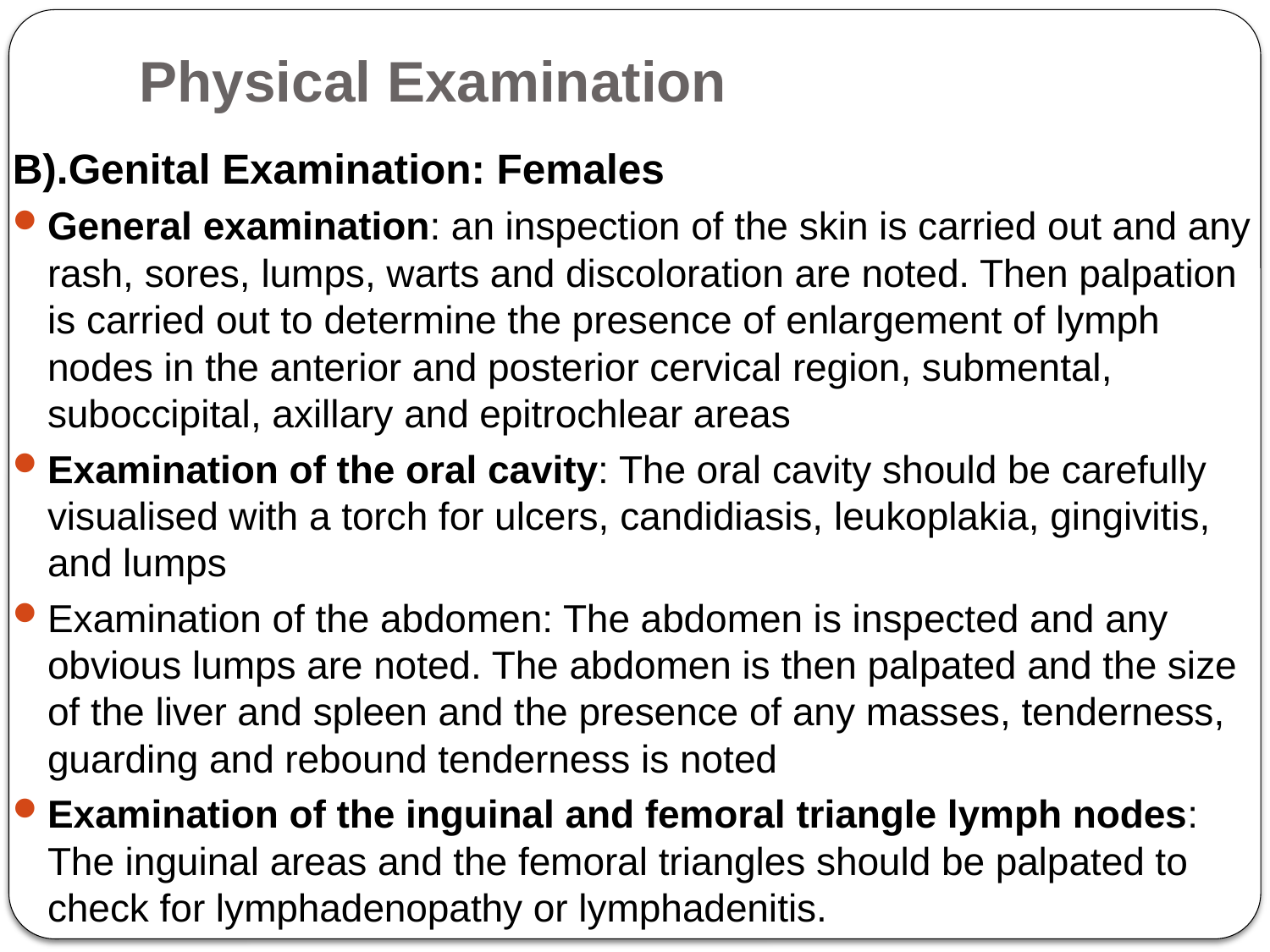

# Physical Examination
B).Genital Examination: Females
General examination: an inspection of the skin is carried out and any rash, sores, lumps, warts and discoloration are noted. Then palpation is carried out to determine the presence of enlargement of lymph nodes in the anterior and posterior cervical region, submental, suboccipital, axillary and epitrochlear areas
Examination of the oral cavity: The oral cavity should be carefully visualised with a torch for ulcers, candidiasis, leukoplakia, gingivitis, and lumps
Examination of the abdomen: The abdomen is inspected and any obvious lumps are noted. The abdomen is then palpated and the size of the liver and spleen and the presence of any masses, tenderness, guarding and rebound tenderness is noted
Examination of the inguinal and femoral triangle lymph nodes: The inguinal areas and the femoral triangles should be palpated to check for lymphadenopathy or lymphadenitis.